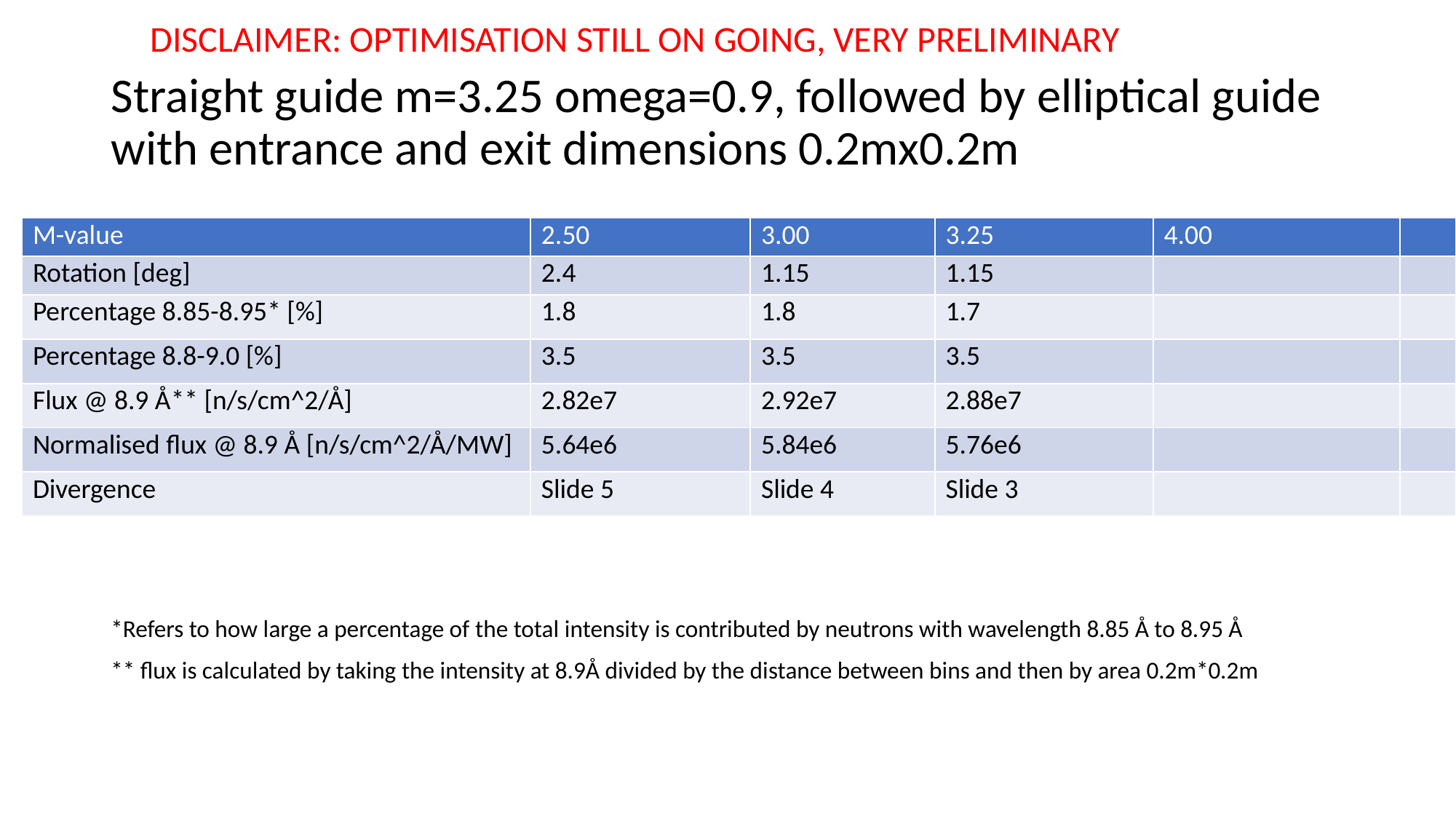

DISCLAIMER: OPTIMISATION STILL ON GOING, VERY PRELIMINARY
# Straight guide m=3.25 omega=0.9, followed by elliptical guide with entrance and exit dimensions 0.2mx0.2m
| M-value | 2.50 | 3.00 | 3.25 | 4.00 |  |
| --- | --- | --- | --- | --- | --- |
| Rotation [deg] | 2.4 | 1.15 | 1.15 |  |  |
| Percentage 8.85-8.95\* [%] | 1.8 | 1.8 | 1.7 |  |  |
| Percentage 8.8-9.0 [%] | 3.5 | 3.5 | 3.5 |  |  |
| Flux @ 8.9 Å\*\* [n/s/cm^2/Å] | 2.82e7 | 2.92e7 | 2.88e7 |  |  |
| Normalised flux @ 8.9 Å [n/s/cm^2/Å/MW] | 5.64e6 | 5.84e6 | 5.76e6 |  |  |
| Divergence | Slide 5 | Slide 4 | Slide 3 |  |  |

*Refers to how large a percentage of the total intensity is contributed by neutrons with wavelength 8.85 Å to 8.95 Å
** flux is calculated by taking the intensity at 8.9Å divided by the distance between bins and then by area 0.2m*0.2m